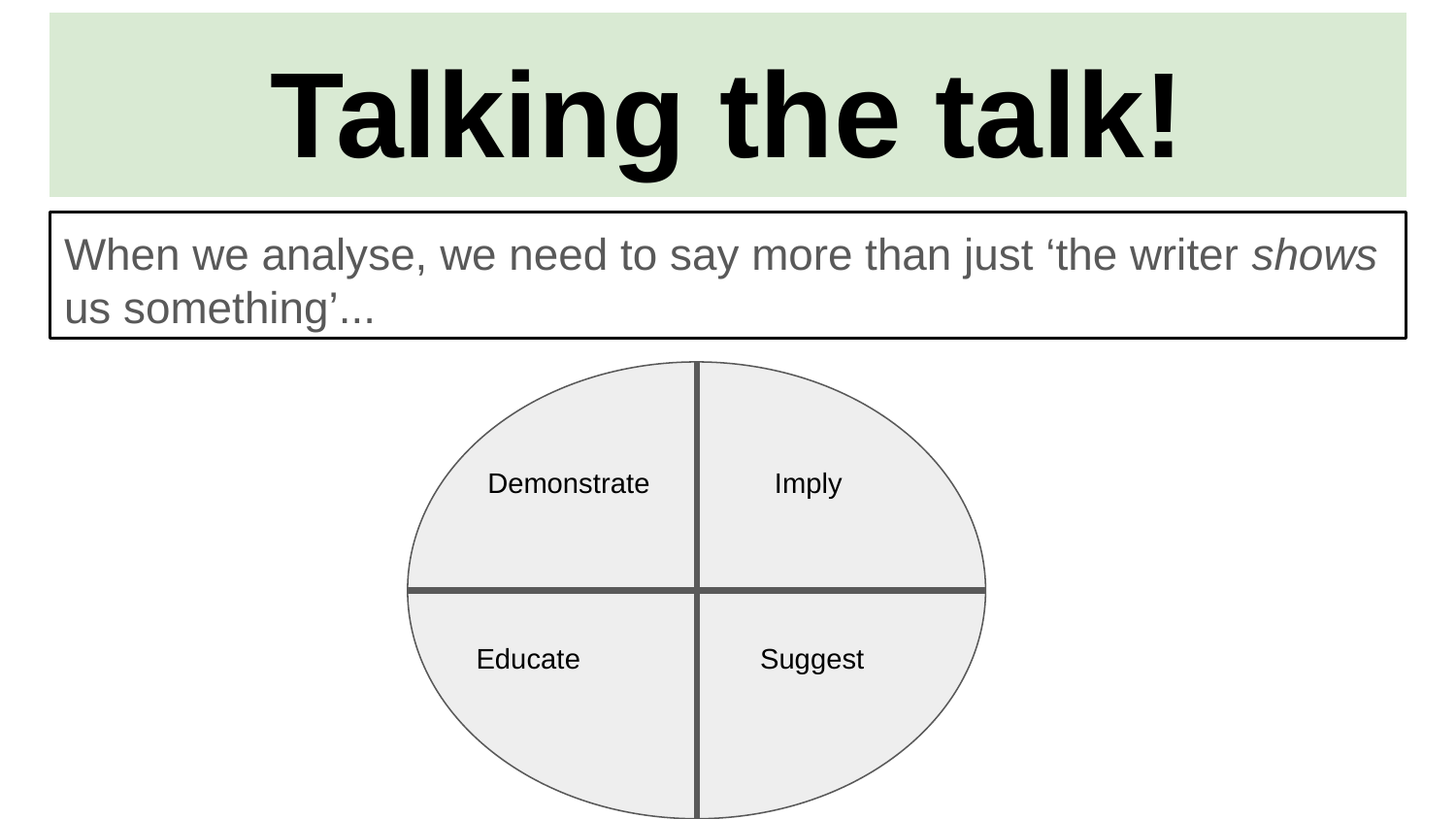

# Talking the talk!
When we analyse, we need to say more than just ‘the writer shows us something’...

Demonstrate
Imply
Educate
Suggest